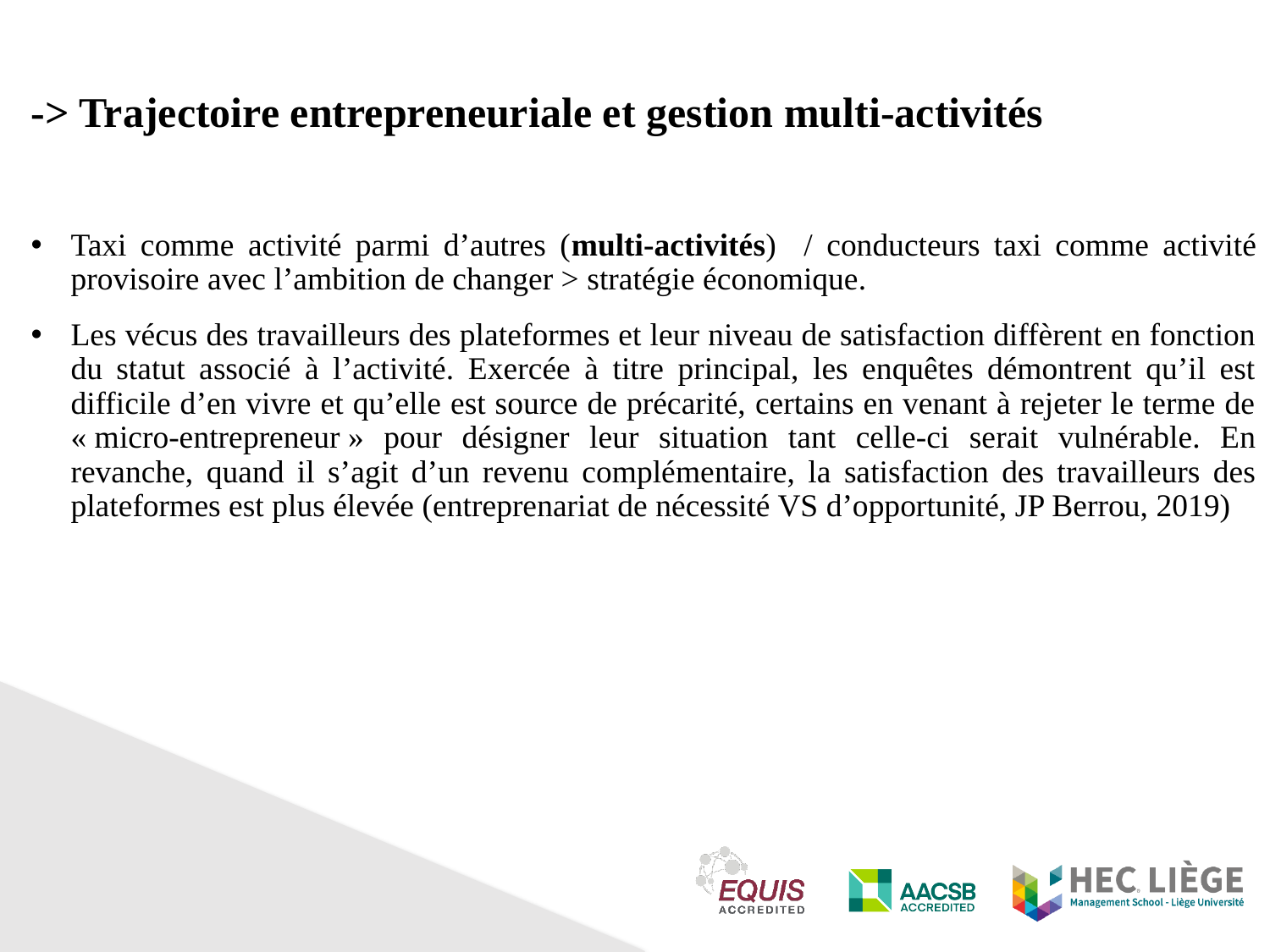

-> Trajectoire entrepreneuriale et gestion multi-activités

Taxi comme activité parmi d’autres (multi-activités)  / conducteurs taxi comme activité provisoire avec l’ambition de changer > stratégie économique.
Les vécus des travailleurs des plateformes et leur niveau de satisfaction diffèrent en fonction du statut associé à l’activité. Exercée à titre principal, les enquêtes démontrent qu’il est difficile d’en vivre et qu’elle est source de précarité, certains en venant à rejeter le terme de « micro-entrepreneur » pour désigner leur situation tant celle-ci serait vulnérable. En revanche, quand il s’agit d’un revenu complémentaire, la satisfaction des travailleurs des plateformes est plus élevée (entreprenariat de nécessité VS d’opportunité, JP Berrou, 2019)